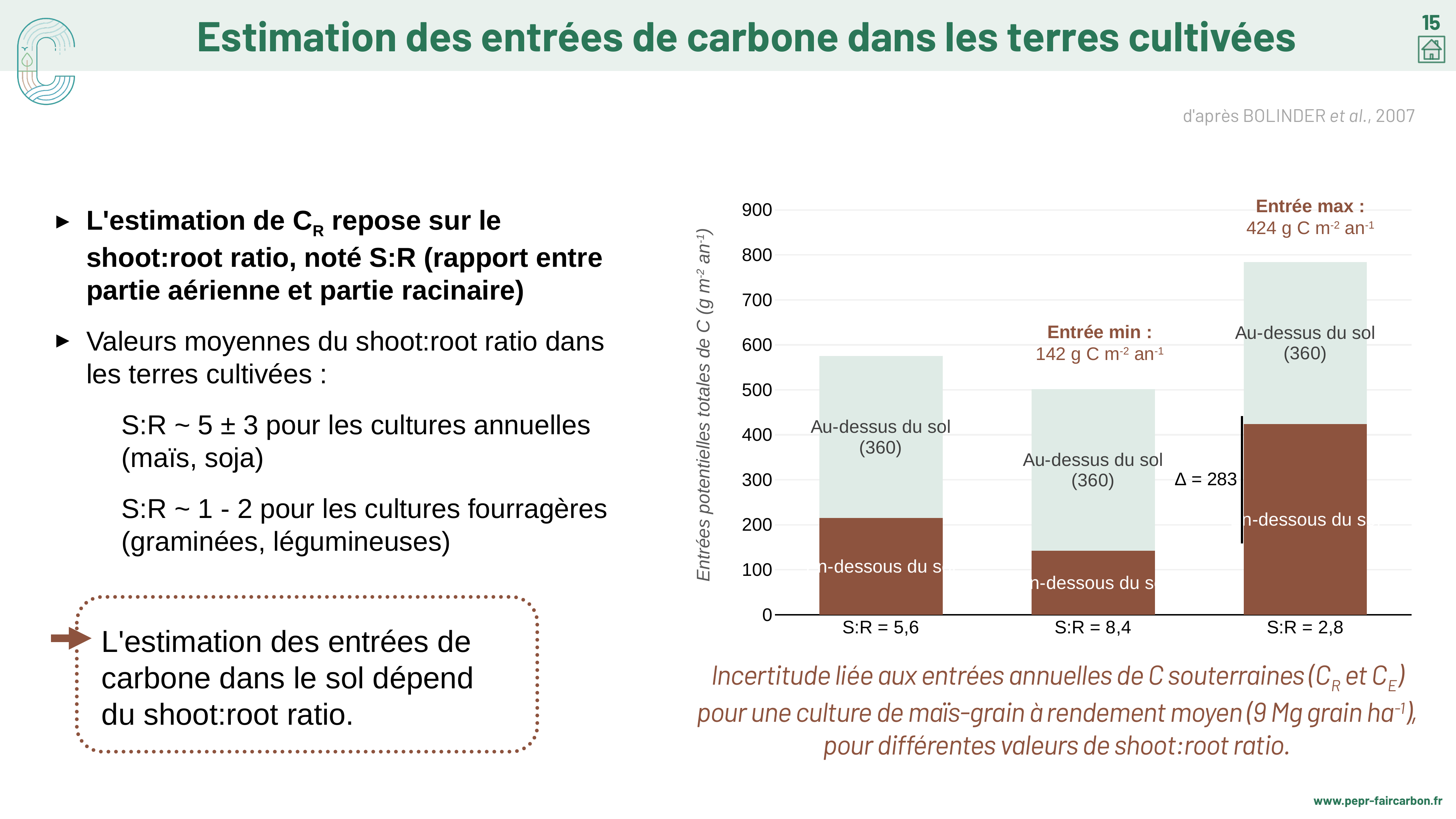

# Estimation des entrées de carbone dans les terres cultivées
d'après Bolinder et al., 2007

### Chart

| Category | En-dessous du sol | Au-dessus du sol |
|---|---|---|
| S:R = 5,6 | 215.0 | 360.0 |
| S:R = 8,4 | 142.0 | 360.0 |
| S:R = 2,8 | 424.0 | 360.0 |
Entrée max :
424 g C m-2 an-1
L'estimation de CR repose sur le shoot:root ratio, noté S:R (rapport entre partie aérienne et partie racinaire)
Valeurs moyennes du shoot:root ratio dans les terres cultivées :
S:R ~ 5 ± 3 pour les cultures annuelles (maïs, soja)
S:R ~ 1 - 2 pour les cultures fourragères (graminées, légumineuses)

Entrée min :
142 g C m-2 an-1
Entrées potentielles totales de C (g m-2 an-1)

∆ = 283
L'estimation des entrées de carbone dans le sol dépend du shoot:root ratio.
Incertitude liée aux entrées annuelles de C souterraines (CR et CE) pour une culture de maïs-grain à rendement moyen (9 Mg grain ha-1), pour différentes valeurs de shoot:root ratio.